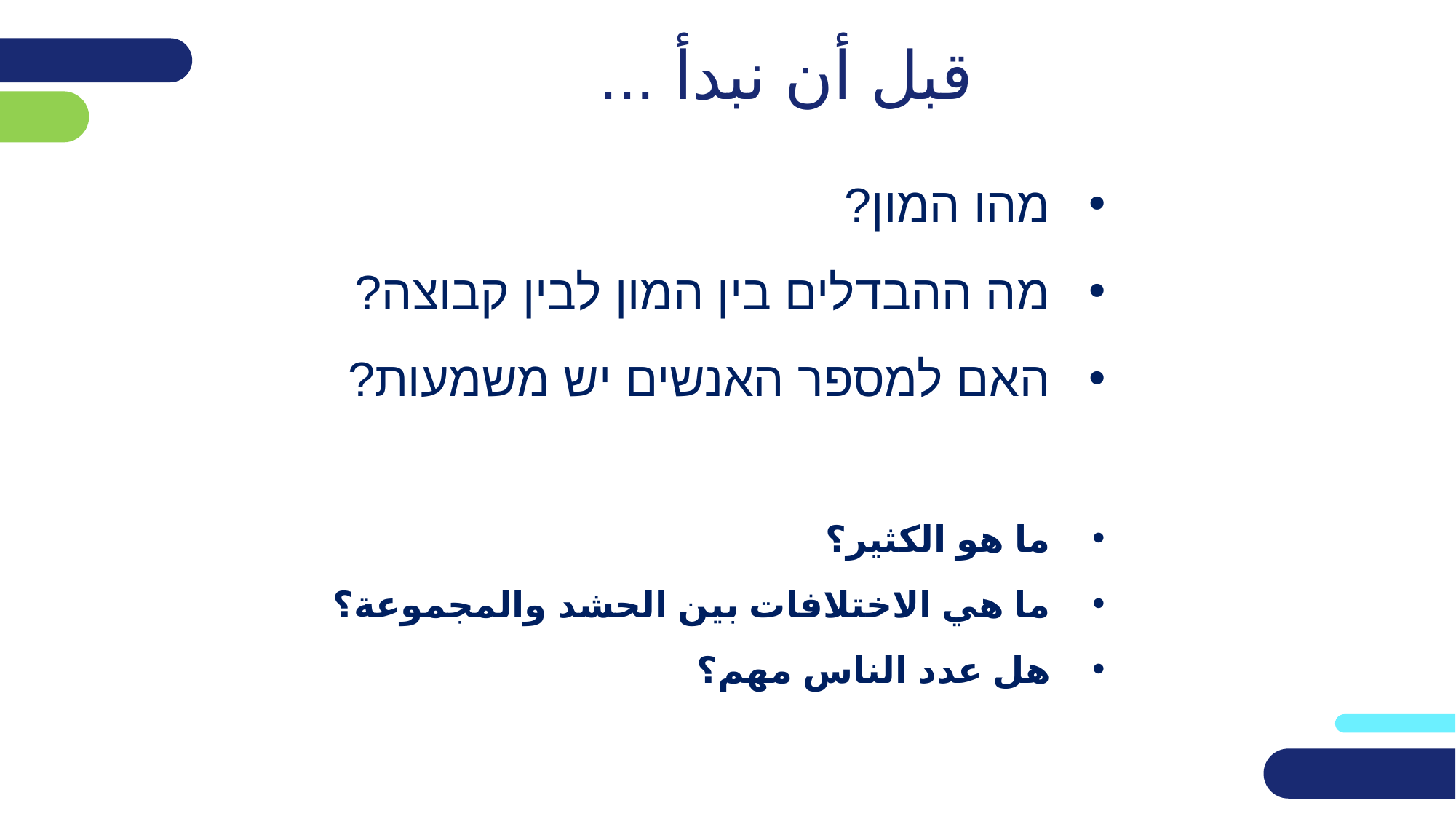

# قبل أن نبدأ ...
מהו המון?
מה ההבדלים בין המון לבין קבוצה?
האם למספר האנשים יש משמעות?

ما هو الكثير؟
ما هي الاختلافات بين الحشد والمجموعة؟
هل عدد الناس مهم؟